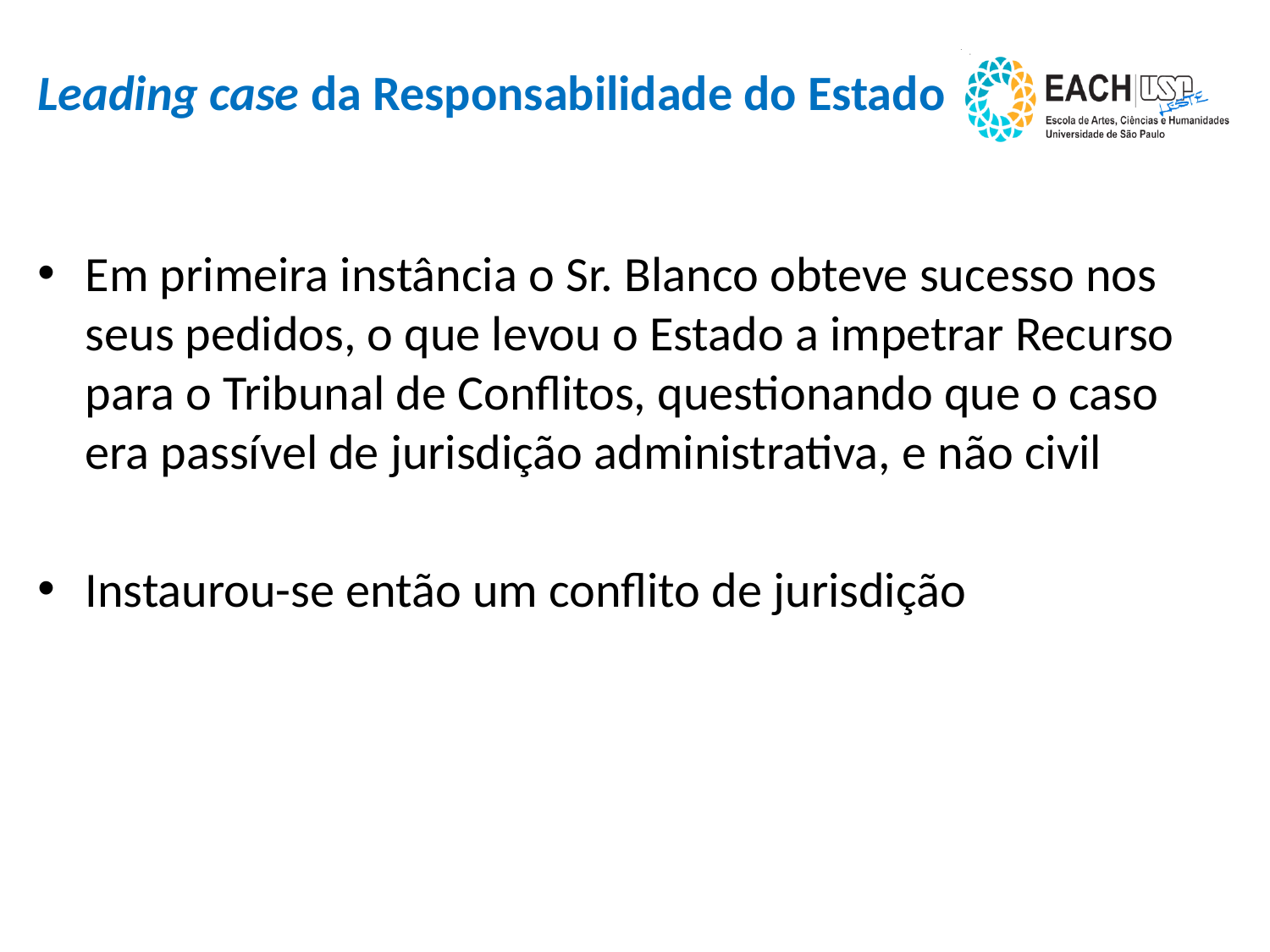

# Leading case da Responsabilidade do Estado

Em primeira instância o Sr. Blanco obteve sucesso nos seus pedidos, o que levou o Estado a impetrar Recurso para o Tribunal de Conflitos, questionando que o caso era passível de jurisdição administrativa, e não civil

Instaurou-se então um conflito de jurisdição